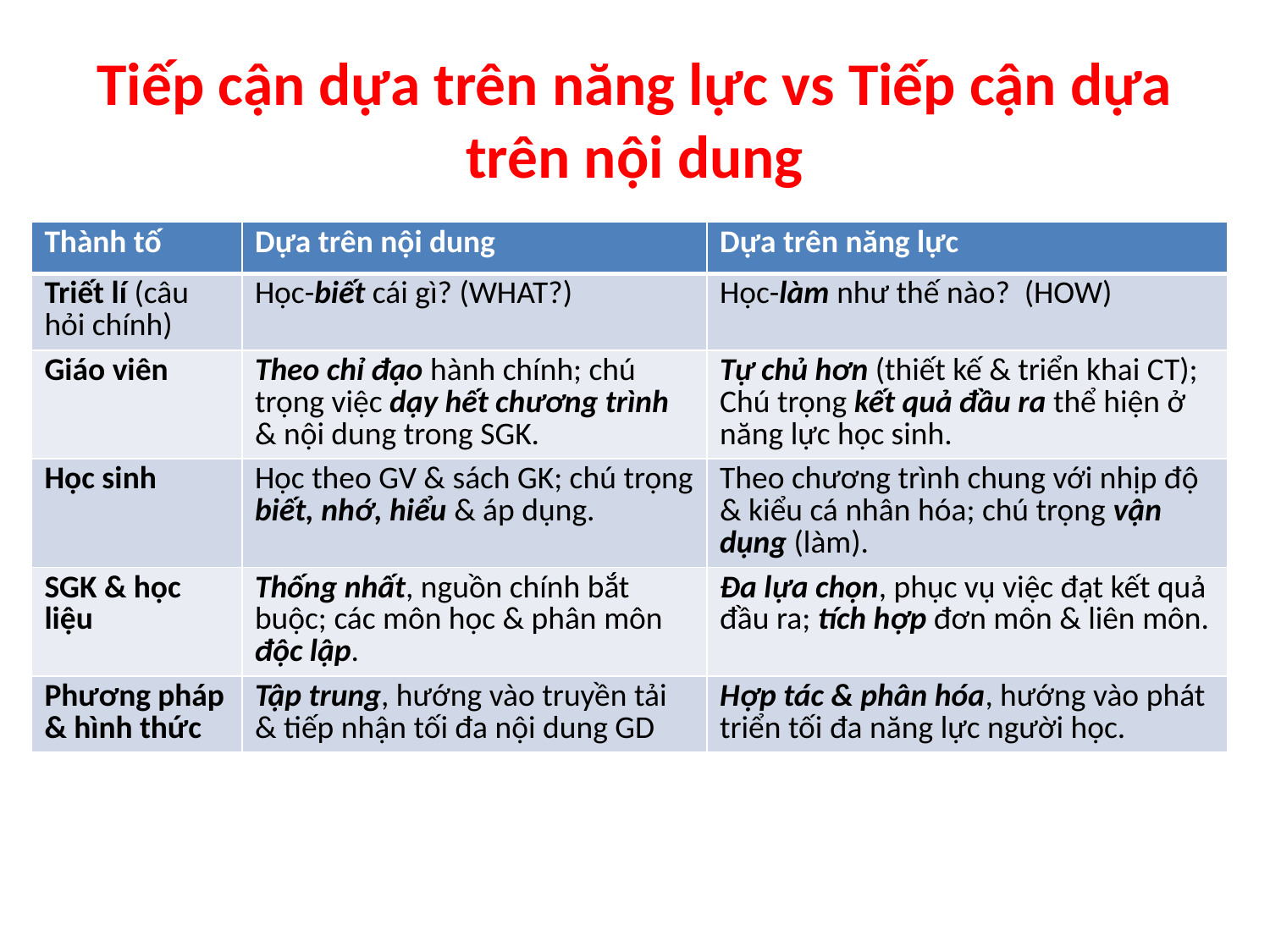

# Tiếp cận dựa trên năng lực vs Tiếp cận dựa trên nội dung
| Thành tố | Dựa trên nội dung | Dựa trên năng lực |
| --- | --- | --- |
| Triết lí (câu hỏi chính) | Học-biết cái gì? (WHAT?) | Học-làm như thế nào? (HOW) |
| Giáo viên | Theo chỉ đạo hành chính; chú trọng việc dạy hết chương trình & nội dung trong SGK. | Tự chủ hơn (thiết kế & triển khai CT); Chú trọng kết quả đầu ra thể hiện ở năng lực học sinh. |
| Học sinh | Học theo GV & sách GK; chú trọng biết, nhớ, hiểu & áp dụng. | Theo chương trình chung với nhịp độ & kiểu cá nhân hóa; chú trọng vận dụng (làm). |
| SGK & học liệu | Thống nhất, nguồn chính bắt buộc; các môn học & phân môn độc lập. | Đa lựa chọn, phục vụ việc đạt kết quả đầu ra; tích hợp đơn môn & liên môn. |
| Phương pháp & hình thức | Tập trung, hướng vào truyền tải & tiếp nhận tối đa nội dung GD | Hợp tác & phân hóa, hướng vào phát triển tối đa năng lực người học. |